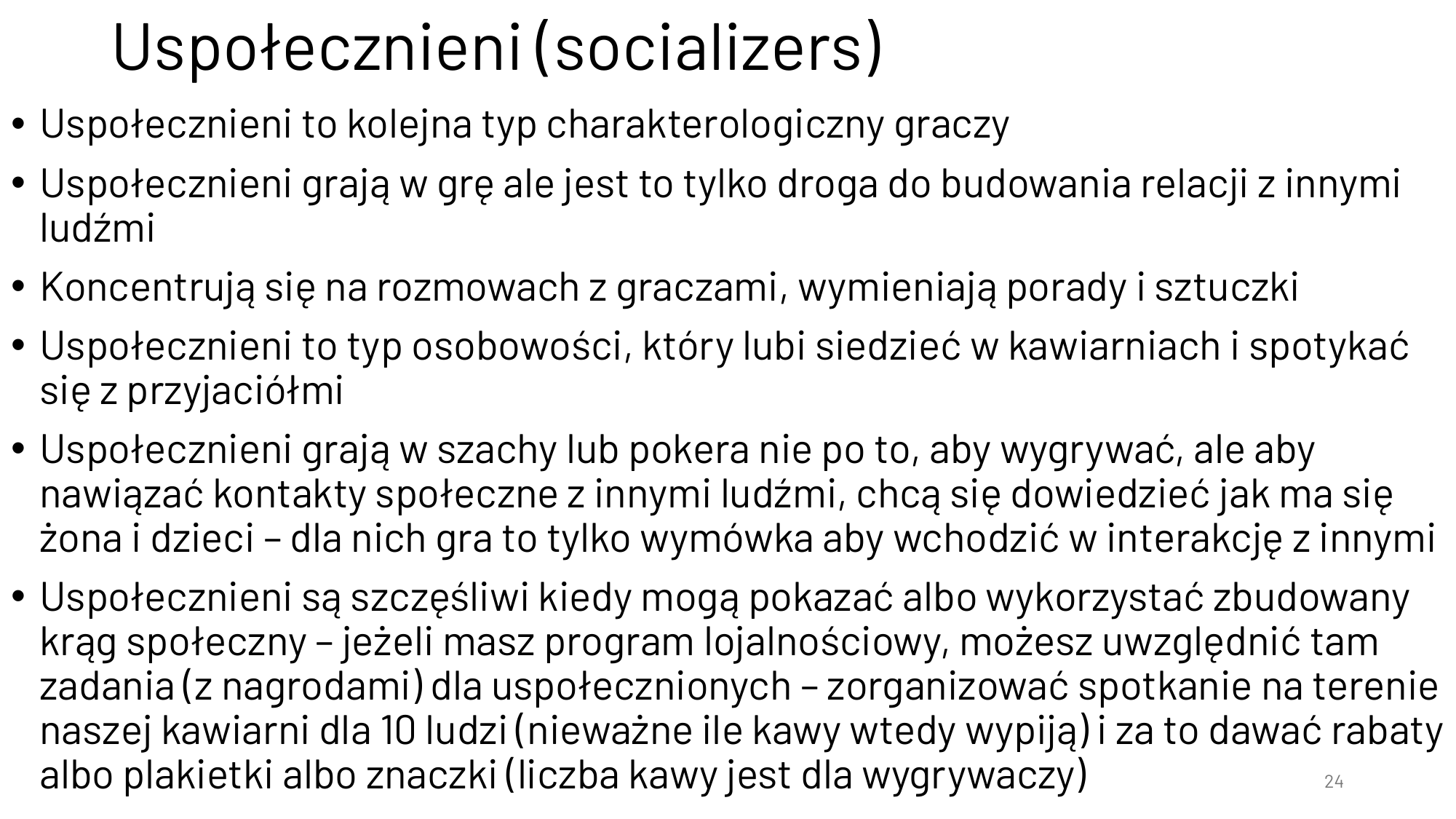

# Uspołecznieni (socializers)
Uspołecznieni to kolejna typ charakterologiczny graczy
Uspołecznieni grają w grę ale jest to tylko droga do budowania relacji z innymi ludźmi
Koncentrują się na rozmowach z graczami, wymieniają porady i sztuczki
Uspołecznieni to typ osobowości, który lubi siedzieć w kawiarniach i spotykać się z przyjaciółmi
Uspołecznieni grają w szachy lub pokera nie po to, aby wygrywać, ale aby nawiązać kontakty społeczne z innymi ludźmi, chcą się dowiedzieć jak ma się żona i dzieci – dla nich gra to tylko wymówka aby wchodzić w interakcję z innymi
Uspołecznieni są szczęśliwi kiedy mogą pokazać albo wykorzystać zbudowany krąg społeczny – jeżeli masz program lojalnościowy, możesz uwzględnić tam zadania (z nagrodami) dla uspołecznionych – zorganizować spotkanie na terenie naszej kawiarni dla 10 ludzi (nieważne ile kawy wtedy wypiją) i za to dawać rabaty albo plakietki albo znaczki (liczba kawy jest dla wygrywaczy)
24